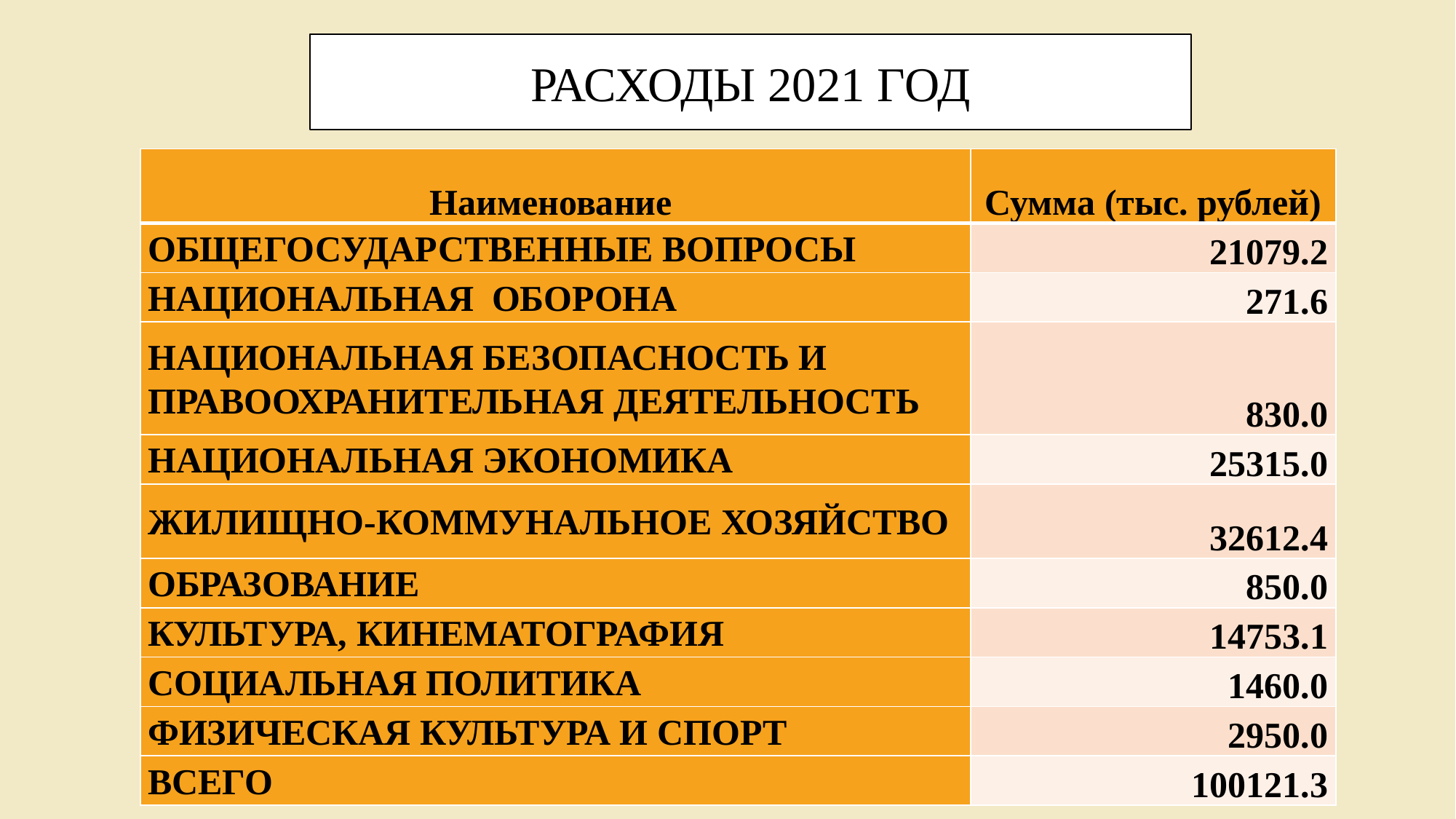

РАСХОДЫ 2021 ГОД
| Наименование | Сумма (тыс. рублей) |
| --- | --- |
| ОБЩЕГОСУДАРСТВЕННЫЕ ВОПРОСЫ | 21079.2 |
| НАЦИОНАЛЬНАЯ ОБОРОНА | 271.6 |
| НАЦИОНАЛЬНАЯ БЕЗОПАСНОСТЬ И ПРАВООХРАНИТЕЛЬНАЯ ДЕЯТЕЛЬНОСТЬ | 830.0 |
| НАЦИОНАЛЬНАЯ ЭКОНОМИКА | 25315.0 |
| ЖИЛИЩНО-КОММУНАЛЬНОЕ ХОЗЯЙСТВО | 32612.4 |
| ОБРАЗОВАНИЕ | 850.0 |
| КУЛЬТУРА, КИНЕМАТОГРАФИЯ | 14753.1 |
| СОЦИАЛЬНАЯ ПОЛИТИКА | 1460.0 |
| ФИЗИЧЕСКАЯ КУЛЬТУРА И СПОРТ | 2950.0 |
| ВСЕГО | 100121.3 |